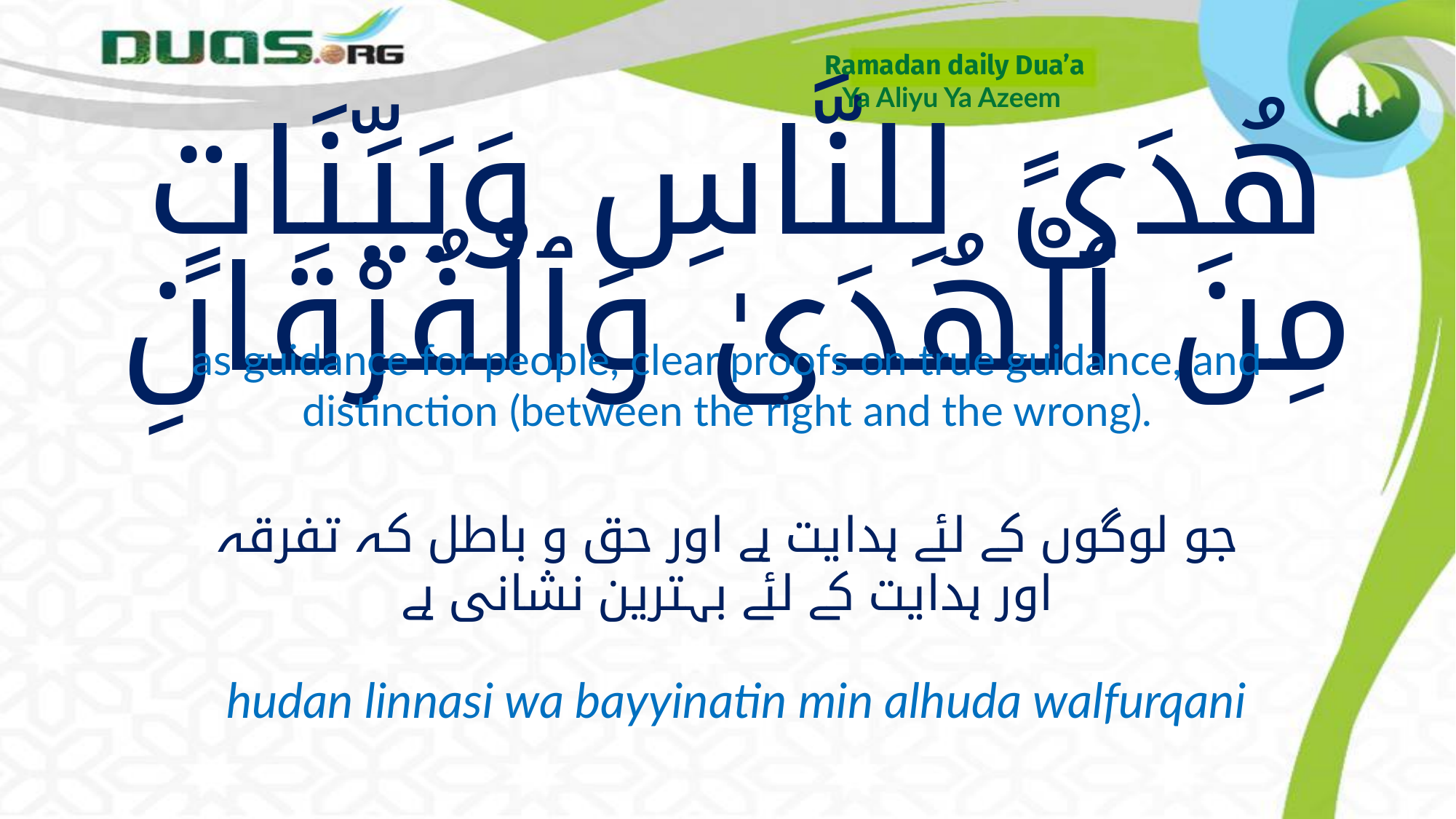

Ramadan daily Dua’a
Ya Aliyu Ya Azeem

# هُدَىً لِلنَّاسِ وَبَيِّنَاتٍ مِنَ ٱلْهُدَىٰ وَٱلْفُرْقَانِ
as guidance for people, clear proofs on true guidance, and distinction (between the right and the wrong).

جو لوگوں کے لئے ہدایت ہے اور حق و باطل کہ تفرقہ اور ہدایت کے لئے بہترین نشانی ہے
hudan linnasi wa bayyinatin min alhuda walfurqani